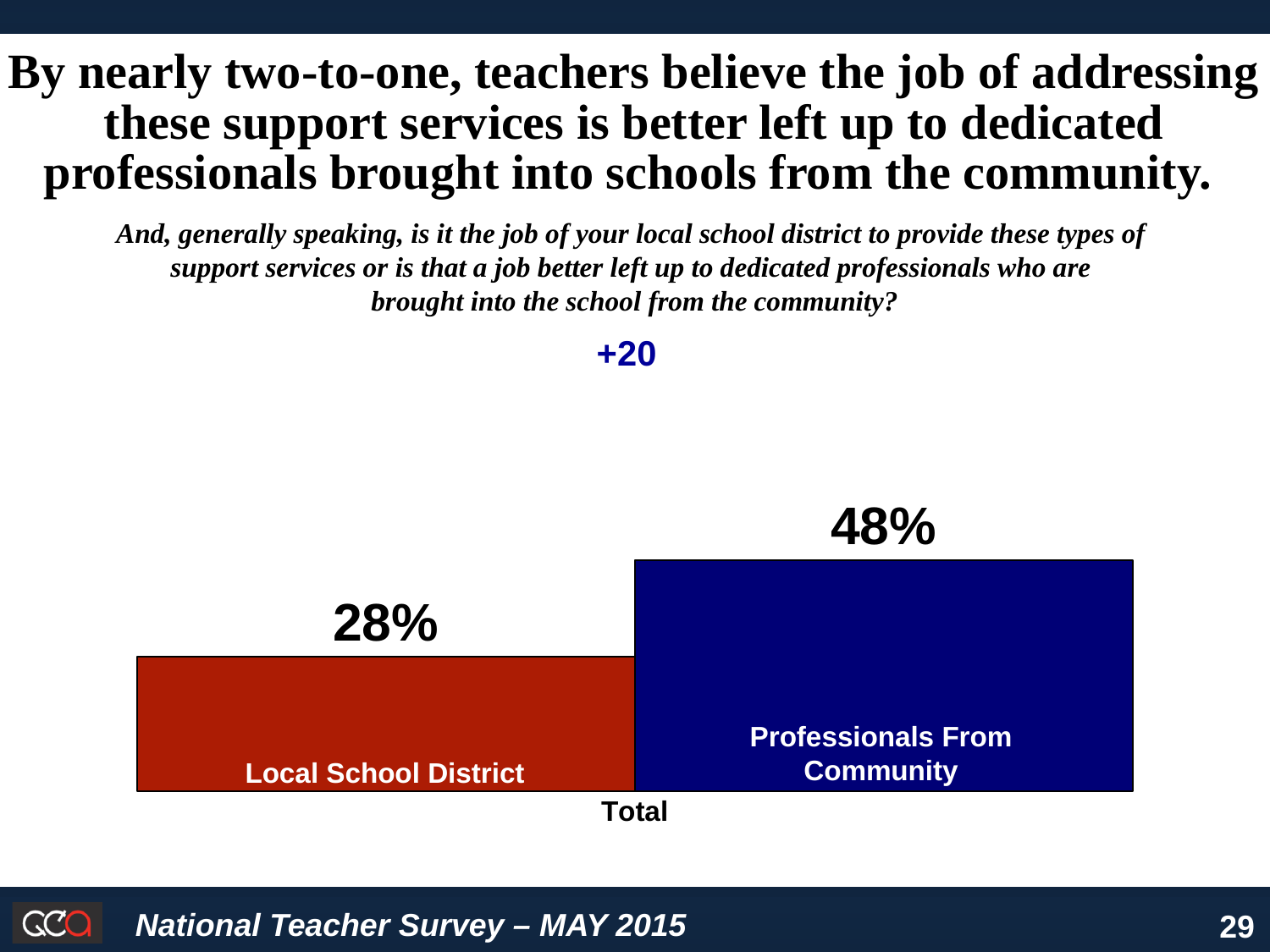

### Chart

| Category | Series 1 | Series 2 |
|---|---|---|
| Total | 0.28 | 0.48 |
By nearly two-to-one, teachers believe the job of addressing these support services is better left up to dedicated professionals brought into schools from the community.
And, generally speaking, is it the job of your local school district to provide these types of
support services or is that a job better left up to dedicated professionals who are
brought into the school from the community?
+20
Professionals From
Community
Local School District